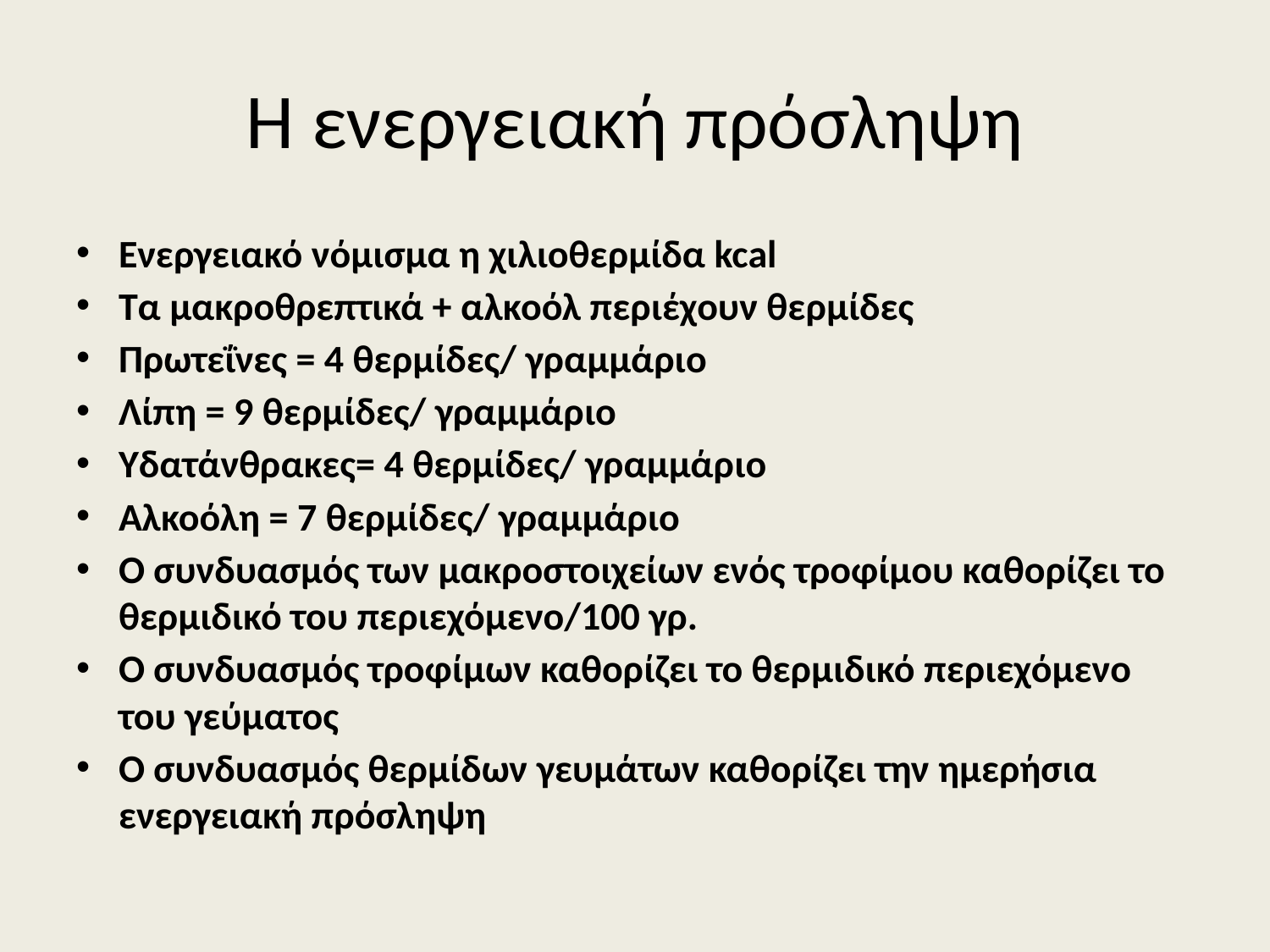

# Η ενεργειακή πρόσληψη
Ενεργειακό νόμισμα η χιλιοθερμίδα kcal
Τα μακροθρεπτικά + αλκοόλ περιέχουν θερμίδες
Πρωτεΐνες = 4 θερμίδες/ γραμμάριο
Λίπη = 9 θερμίδες/ γραμμάριο
Υδατάνθρακες= 4 θερμίδες/ γραμμάριο
Αλκοόλη = 7 θερμίδες/ γραμμάριο
Ο συνδυασμός των μακροστοιχείων ενός τροφίμου καθορίζει το θερμιδικό του περιεχόμενο/100 γρ.
Ο συνδυασμός τροφίμων καθορίζει το θερμιδικό περιεχόμενο του γεύματος
Ο συνδυασμός θερμίδων γευμάτων καθορίζει την ημερήσια ενεργειακή πρόσληψη